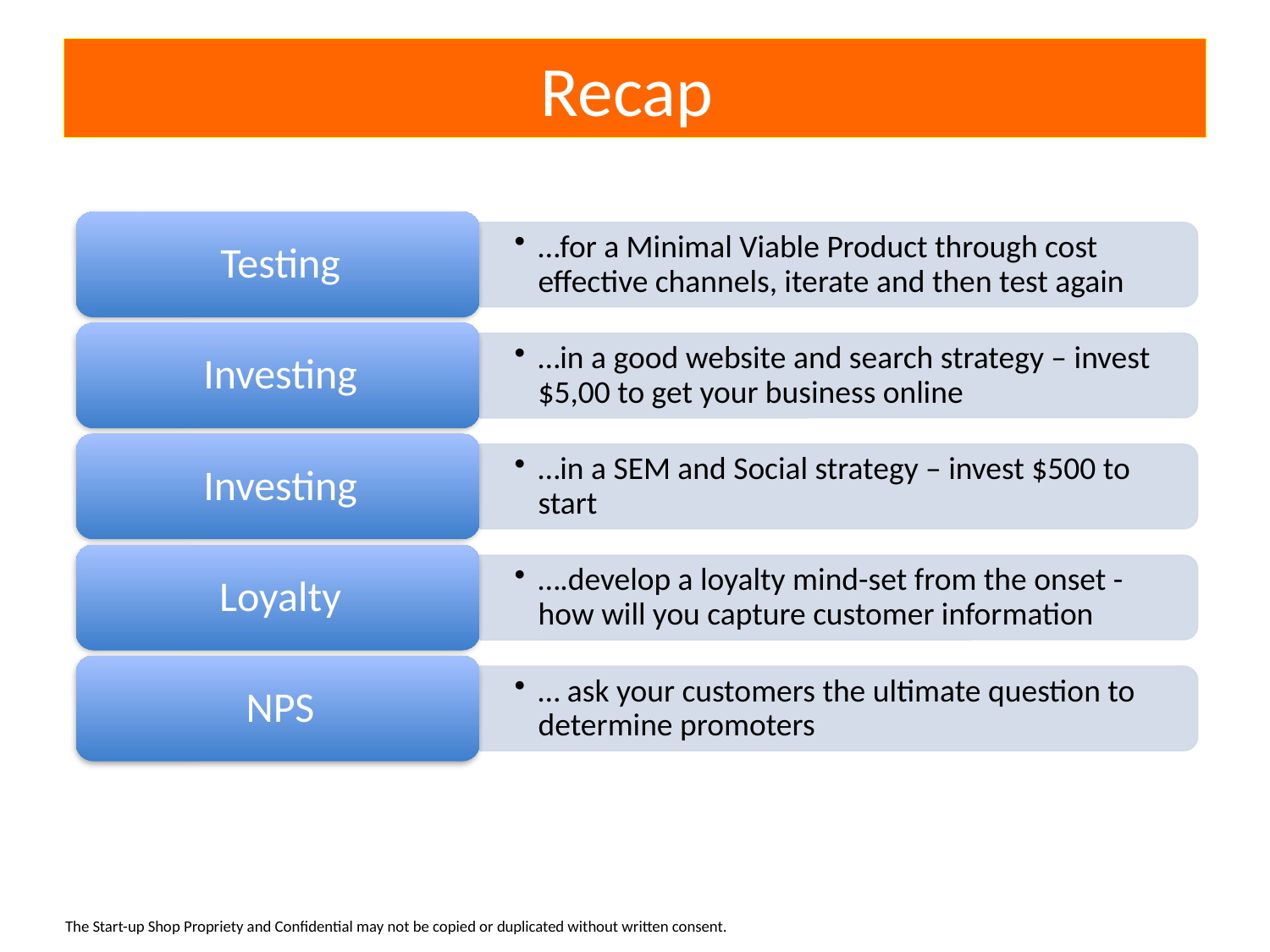

# Recap
…for a Minimal Viable Product through cost effective channels, iterate and then test again
Testing
…in a good website and search strategy – invest $5,00 to get your business online
Investing
…in a SEM and Social strategy – invest $500 to start
Investing
….develop a loyalty mind-set from the onset -  how will you capture customer information
Loyalty
… ask your customers the ultimate question to determine promoters
NPS
The Start-up Shop Propriety and Confidential may not be copied or duplicated without written consent.